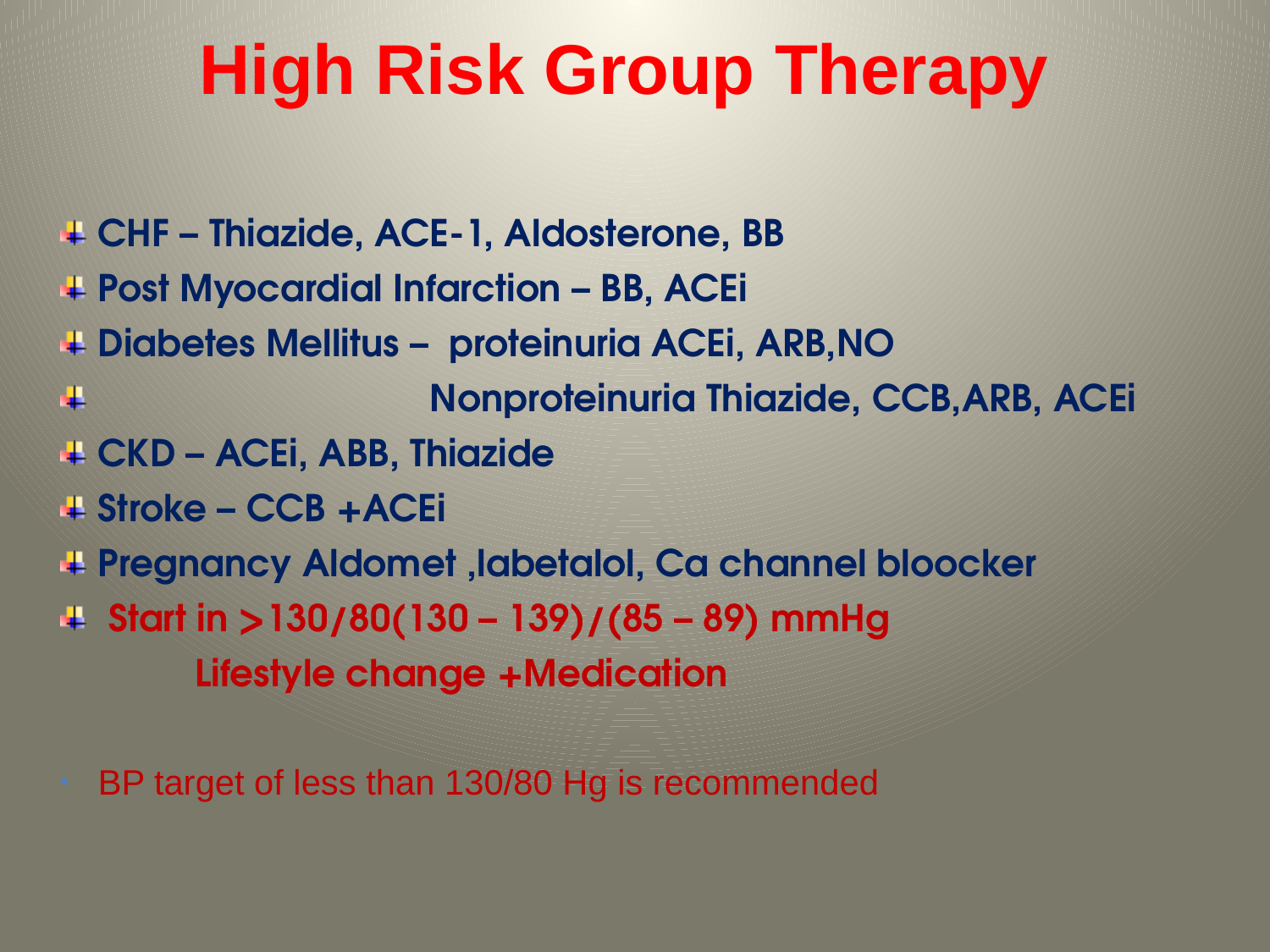

# High Risk Group Therapy

CHF – Thiazide, ACE-1, Aldosterone, BB
Post Myocardial Infarction – BB, ACEi
Diabetes Mellitus –  proteinuria ACEi, ARB,NO
                                Nonproteinuria Thiazide, CCB,ARB, ACEi
CKD – ACEi, ABB, Thiazide
Stroke – CCB +ACEi
Pregnancy Aldomet ,labetalol, Ca channel bloocker
 Start in >130/80(130 – 139)/(85 – 89) mmHg
             Lifestyle change +Medication

BP target of less than 130/80 Hg is recommended